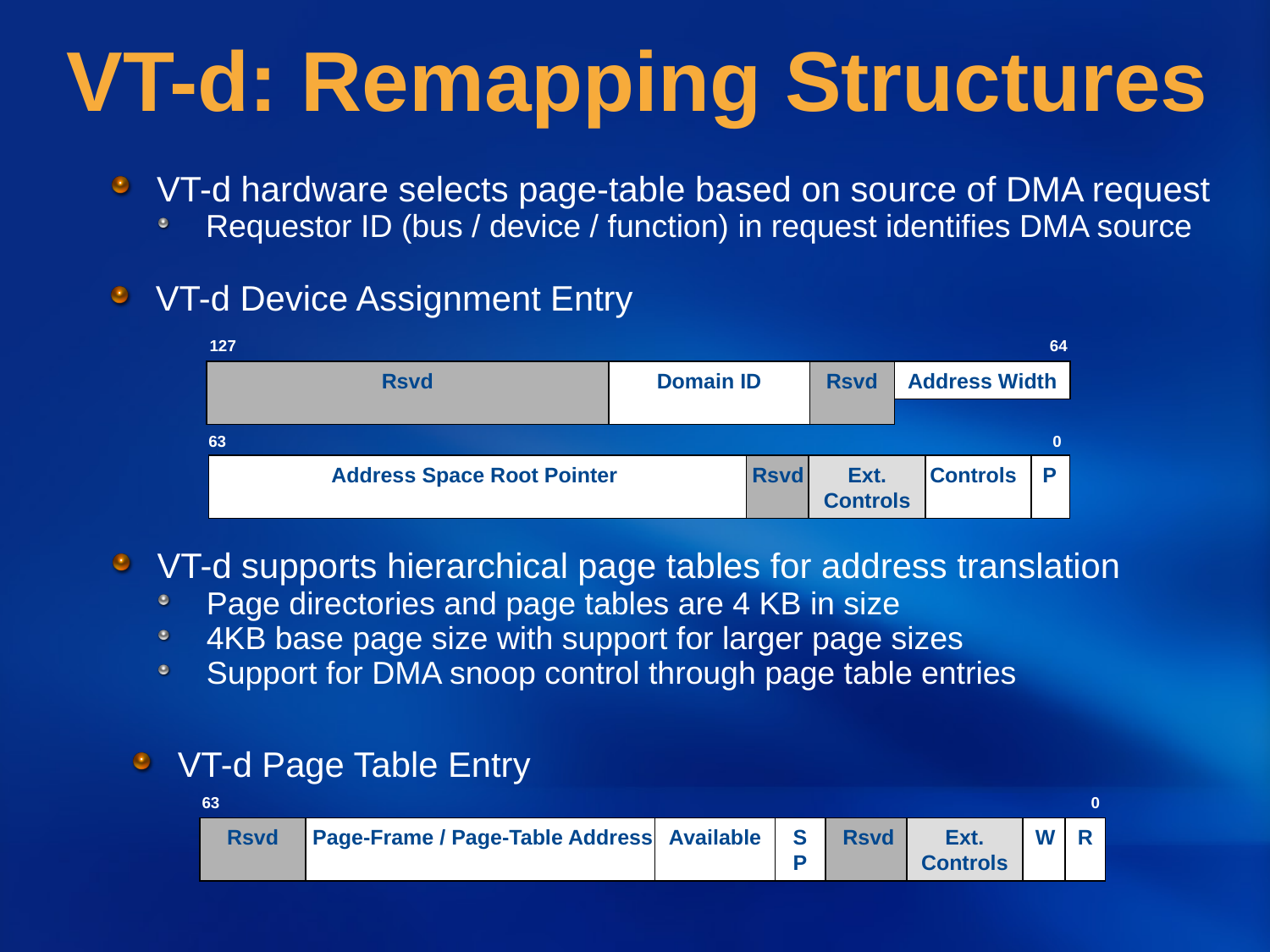

# VT-d: Remapping Structures
VT-d hardware selects page-table based on source of DMA request
Requestor ID (bus / device / function) in request identifies DMA source
VT-d Device Assignment Entry
127
64
Rsvd

Domain ID

Rsvd

Address Width
63
0
Address Space Root Pointer

Rsvd

Ext.
Controls
Controls

P

VT-d supports hierarchical page tables for address translation
Page directories and page tables are 4 KB in size
4KB base page size with support for larger page sizes
Support for DMA snoop control through page table entries
VT-d Page Table Entry

63
0
Rsvd

Page-Frame / Page-Table Address

Available

SP
Rsvd

Ext.
Controls
W

R